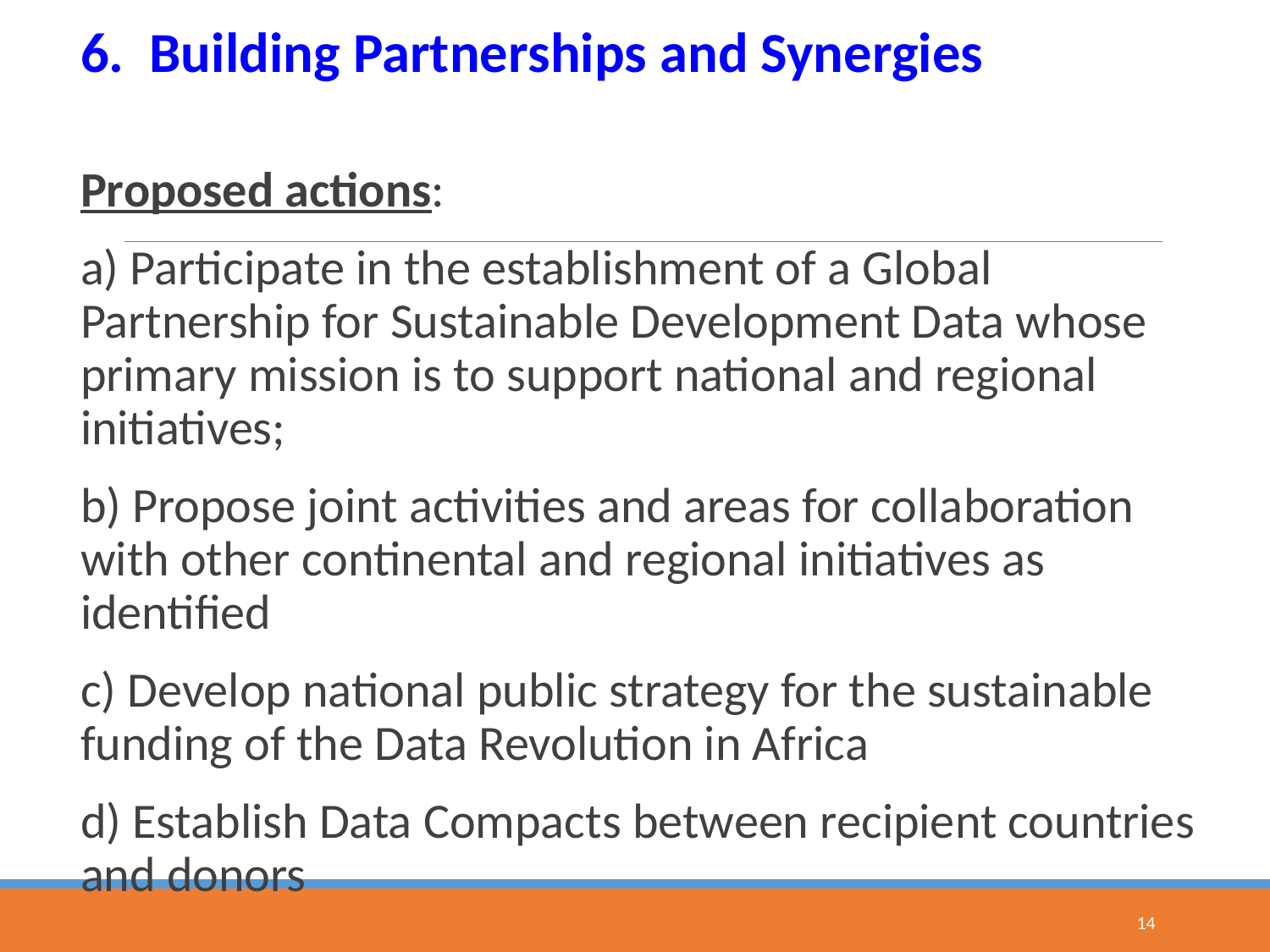

# 6.  Building Partnerships and Synergies
Proposed actions:
a) Participate in the establishment of a Global Partnership for Sustainable Development Data whose primary mission is to support national and regional initiatives;
b) Propose joint activities and areas for collaboration with other continental and regional initiatives as identified
c) Develop national public strategy for the sustainable funding of the Data Revolution in Africa
d) Establish Data Compacts between recipient countries and donors

14